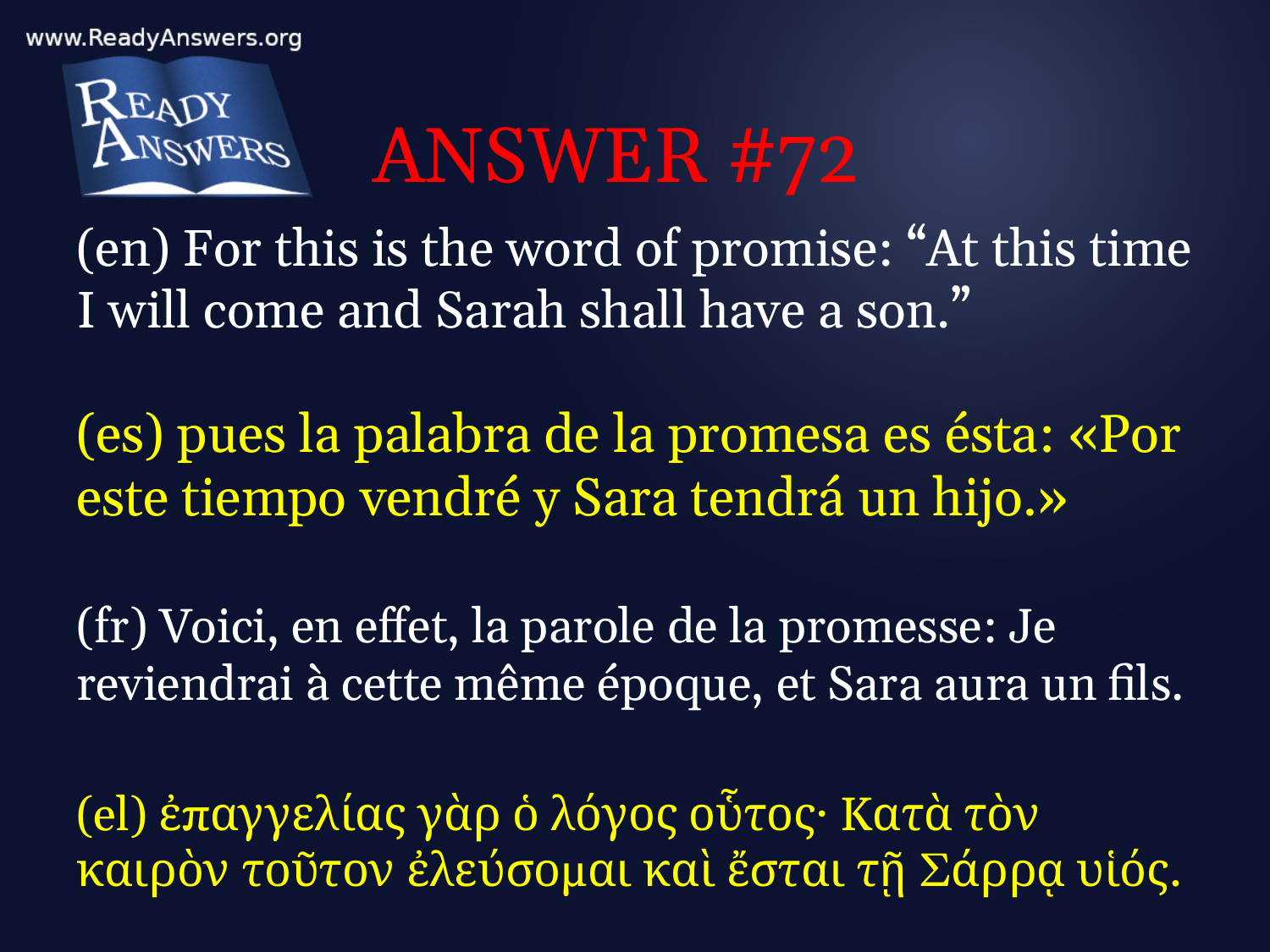

# ANSWER #72
(en) For this is the word of promise: “At this time I will come and Sarah shall have a son.”
(es) pues la palabra de la promesa es ésta: «Por este tiempo vendré y Sara tendrá un hijo.»
(fr) Voici, en effet, la parole de la promesse: Je reviendrai à cette même époque, et Sara aura un fils.
(el) ἐπαγγελίας γὰρ ὁ λόγος οὗτος· Κατὰ τὸν καιρὸν τοῦτον ἐλεύσομαι καὶ ἔσται τῇ Σάρρᾳ υἱός.